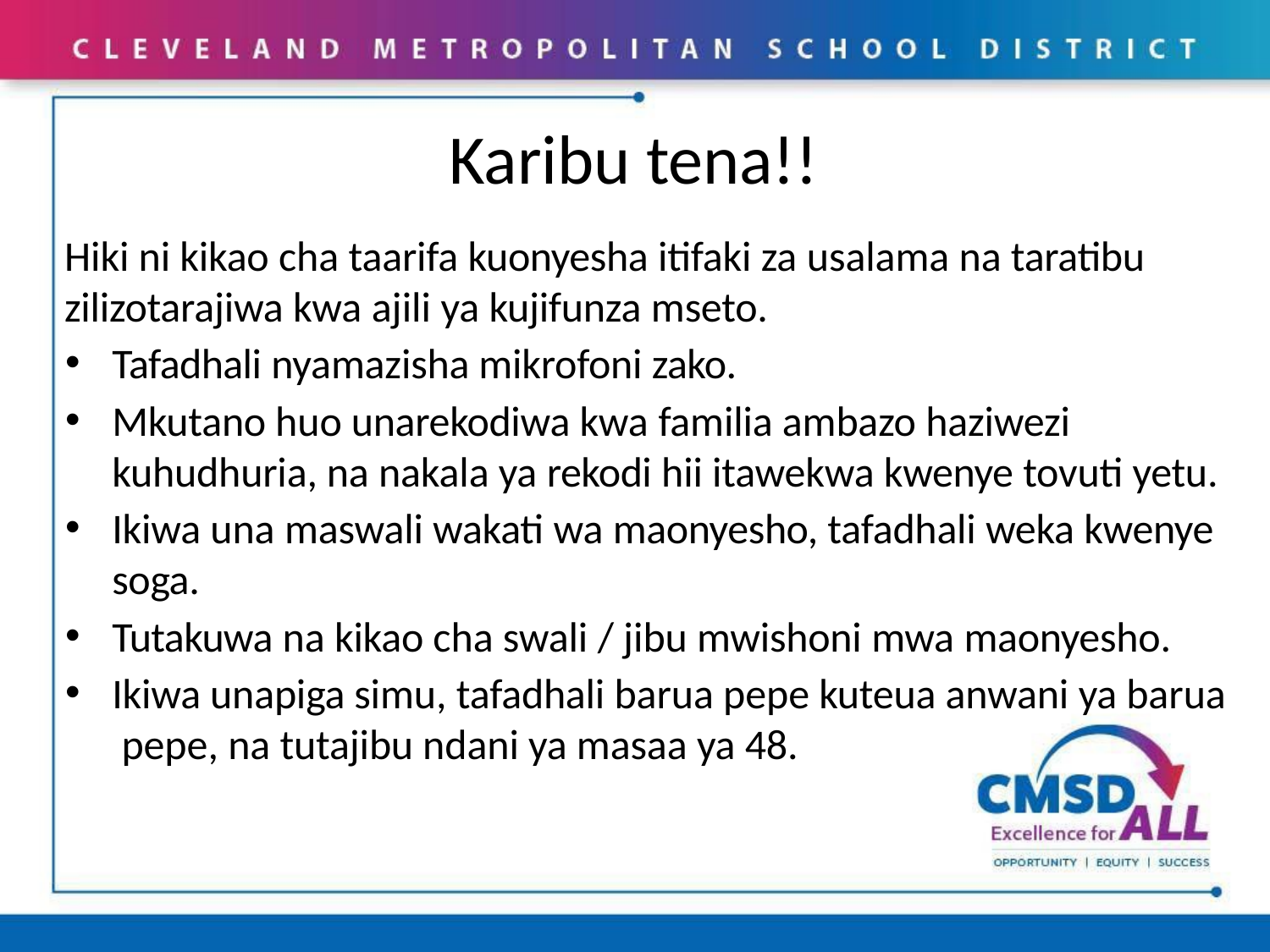

# Karibu tena!!
Hiki ni kikao cha taarifa kuonyesha itifaki za usalama na taratibu  zilizotarajiwa kwa ajili ya kujifunza mseto.
Tafadhali nyamazisha mikrofoni zako.
Mkutano huo unarekodiwa kwa familia ambazo haziwezi  kuhudhuria, na nakala ya rekodi hii itawekwa kwenye tovuti yetu.
Ikiwa una maswali wakati wa maonyesho, tafadhali weka kwenye  soga.
Tutakuwa na kikao cha swali / jibu mwishoni mwa maonyesho.
Ikiwa unapiga simu, tafadhali barua pepe kuteua anwani ya barua  pepe, na tutajibu ndani ya masaa ya 48.